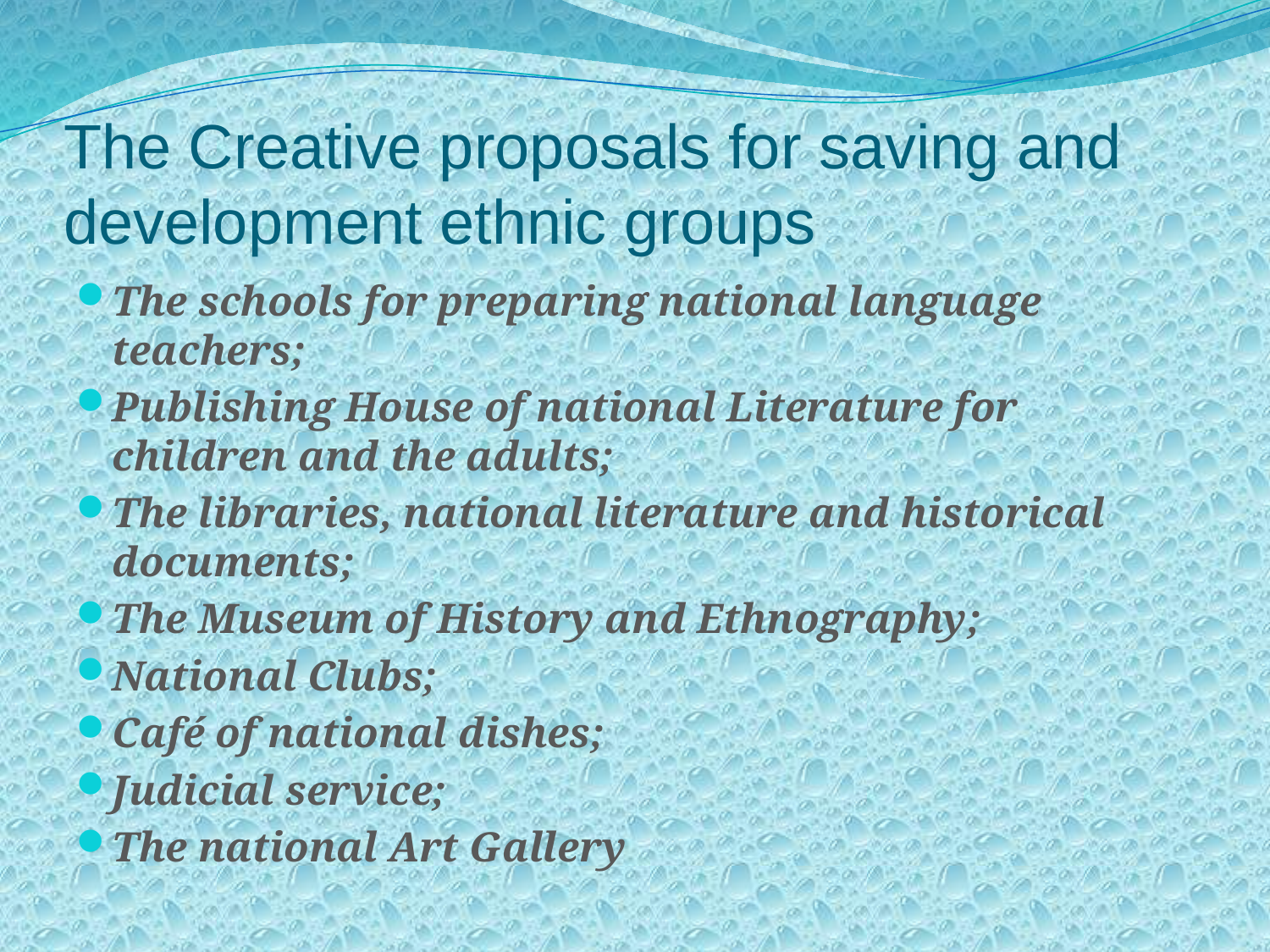

# The Creative proposals for saving and development ethnic groups
The schools for preparing national language teachers;
Publishing House of national Literature for children and the adults;
The libraries, national literature and historical documents;
The Museum of History and Ethnography;
National Clubs;
Café of national dishes;
Judicial service;
The national Art Gallery